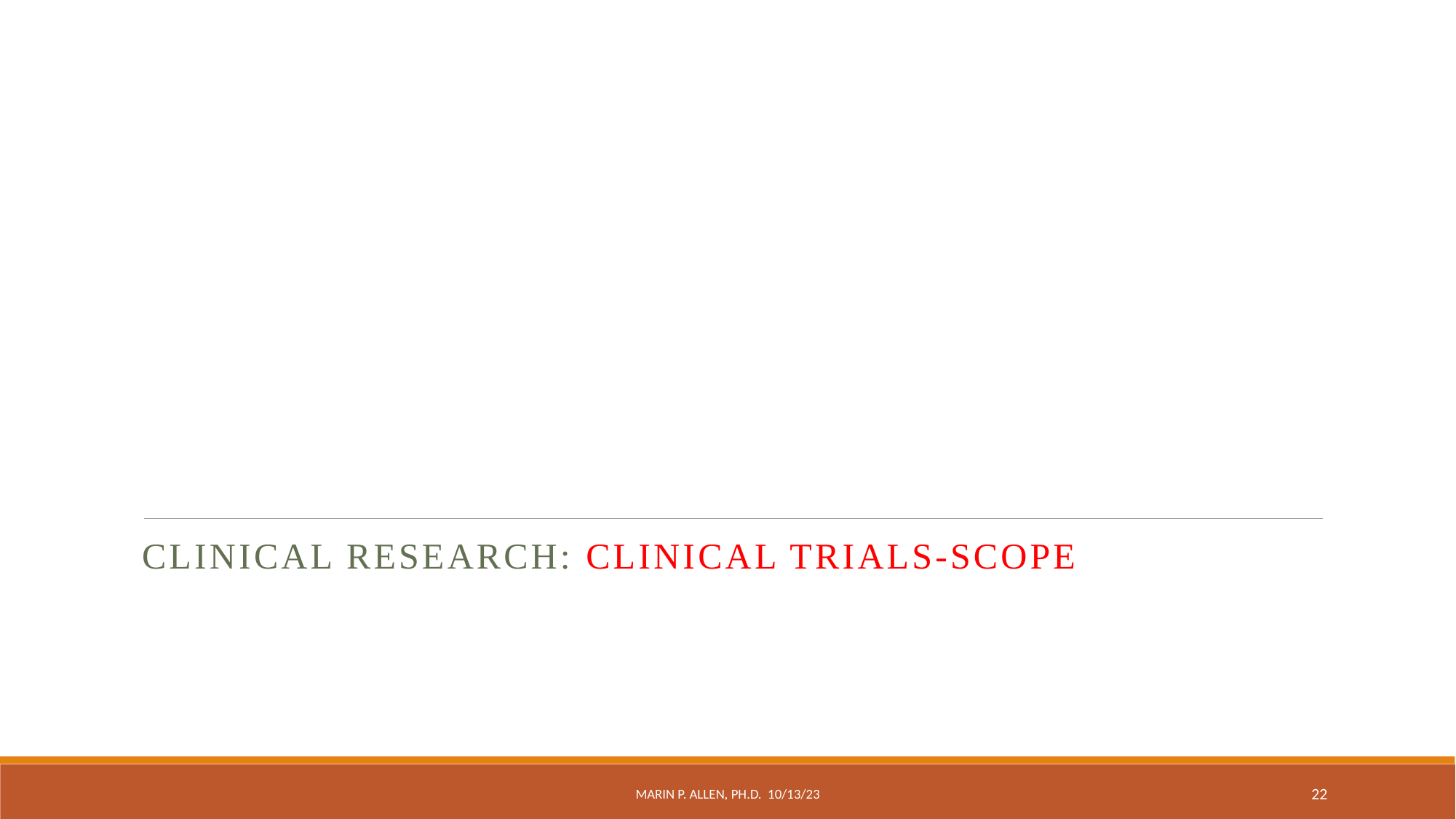

#
Clinical Research: Clinical Trials-Scope
Marin P. Allen, Ph.D.  10/13/23
22